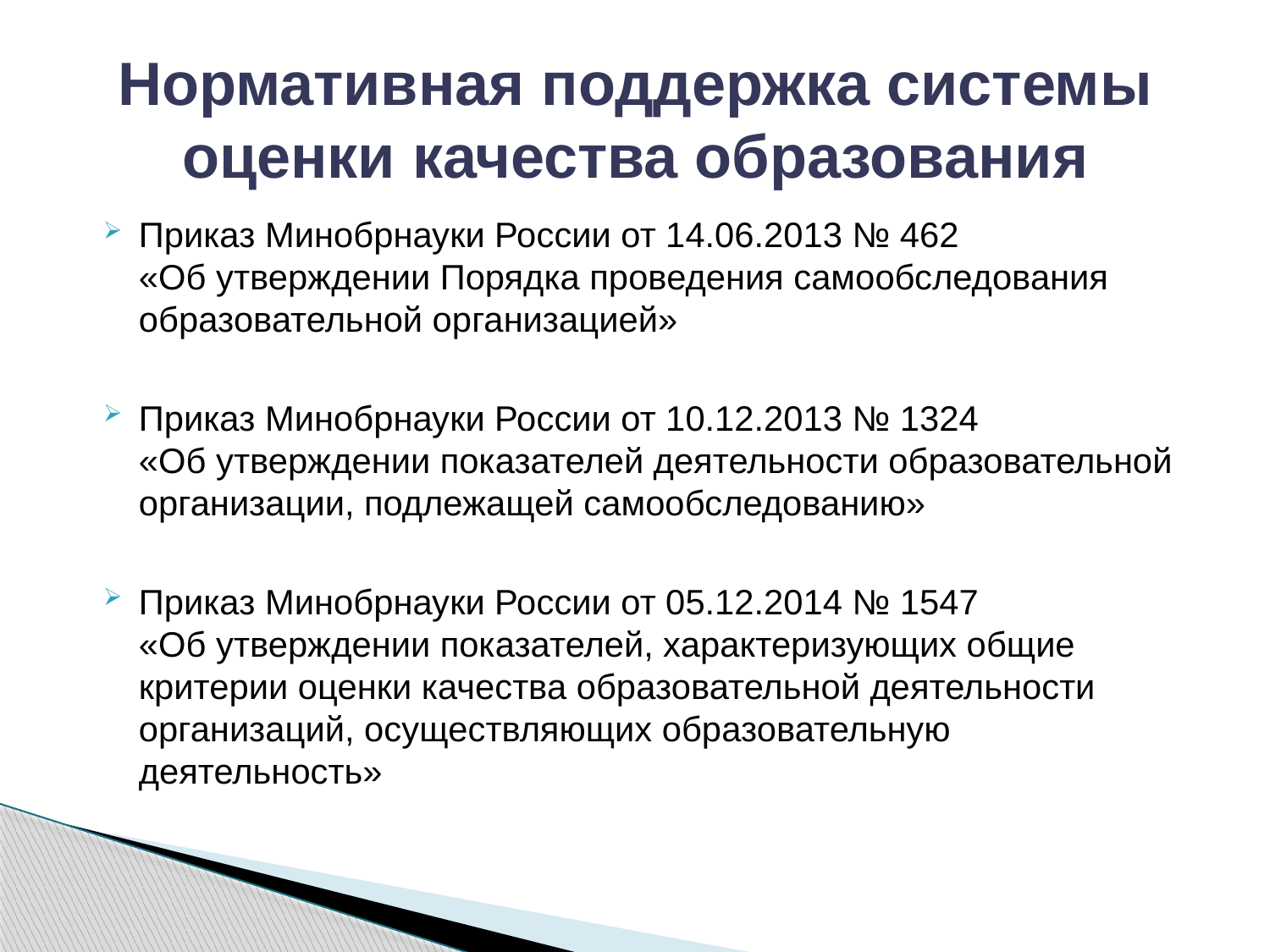

# Нормативная поддержка системы оценки качества образования
Приказ Минобрнауки России от 14.06.2013 № 462
«Об утверждении Порядка проведения самообследования образовательной организацией»

Приказ Минобрнауки России от 10.12.2013 № 1324
«Об утверждении показателей деятельности образовательной организации, подлежащей самообследованию»

Приказ Минобрнауки России от 05.12.2014 № 1547
«Об утверждении показателей, характеризующих общие критерии оценки качества образовательной деятельности организаций, осуществляющих образовательную деятельность»